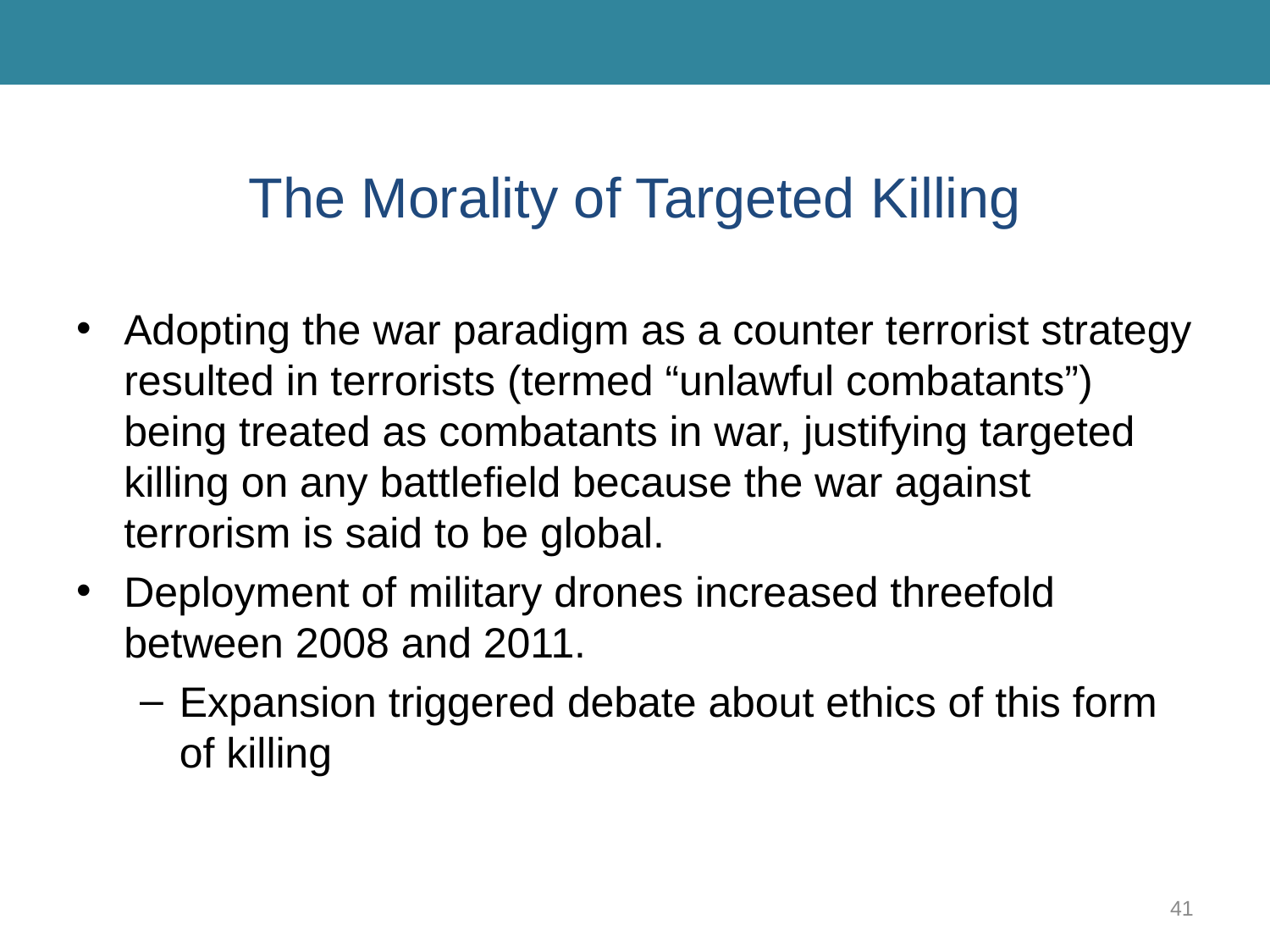

# The Morality of Targeted Killing
Adopting the war paradigm as a counter terrorist strategy resulted in terrorists (termed “unlawful combatants”) being treated as combatants in war, justifying targeted killing on any battlefield because the war against terrorism is said to be global.
Deployment of military drones increased threefold between 2008 and 2011.
Expansion triggered debate about ethics of this form of killing

41